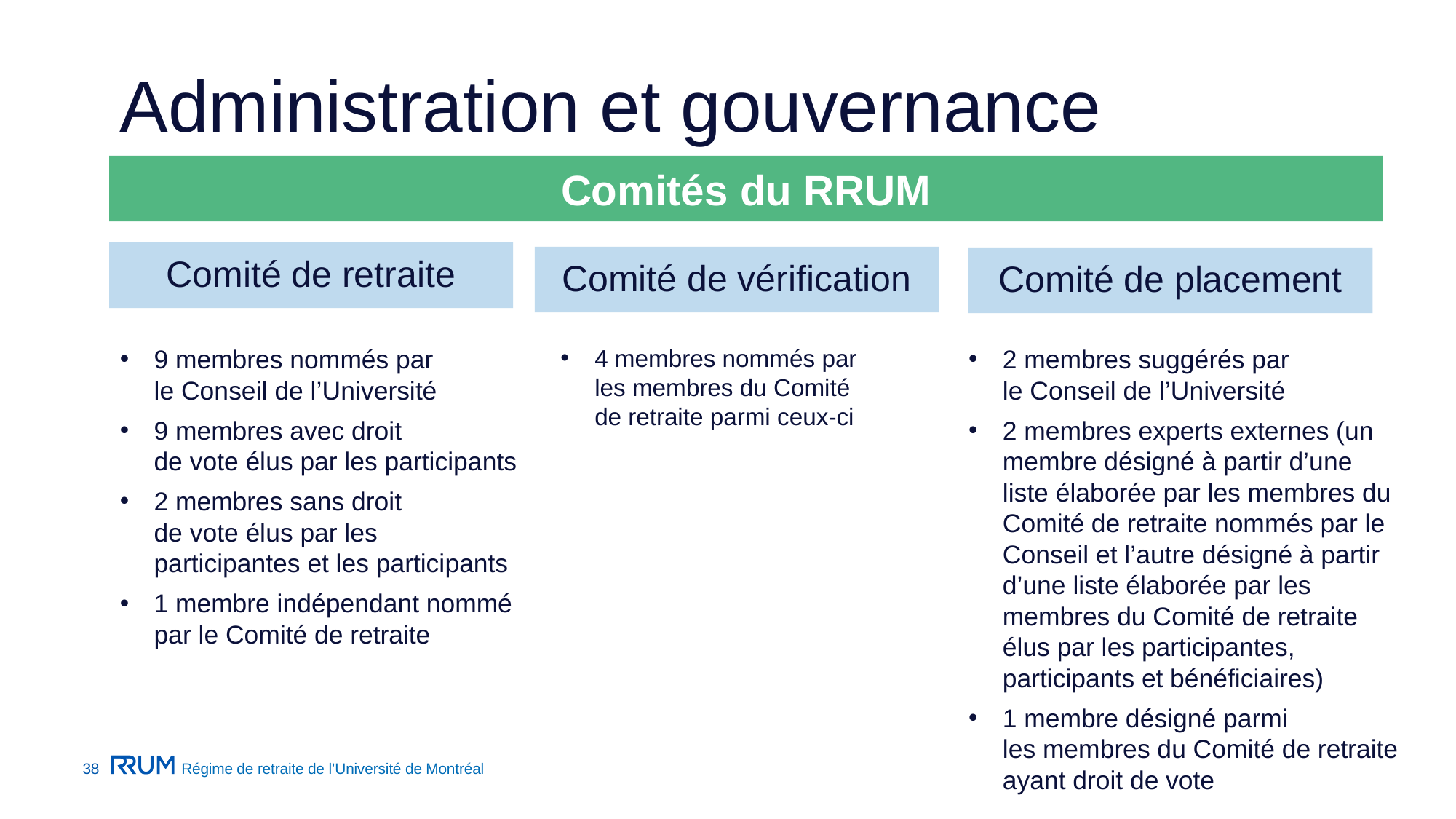

Administration et gouvernance
Comités du RRUM
Comité de retraite
Comité de vérification
Comité de placement
2 membres suggérés par
le Conseil de l’Université
2 membres experts externes (un membre désigné à partir d’une liste élaborée par les membres du Comité de retraite nommés par le Conseil et l’autre désigné à partir d’une liste élaborée par les membres du Comité de retraite élus par les participantes, participants et bénéficiaires)
1 membre désigné parmi
les membres du Comité de retraite ayant droit de vote
9 membres nommés par
le Conseil de l’Université
9 membres avec droit
de vote élus par les participants
2 membres sans droit
de vote élus par les participantes et les participants
1 membre indépendant nommé par le Comité de retraite
4 membres nommés par les membres du Comité de retraite parmi ceux-ci
38
Régime de retraite de l’Université de Montréal